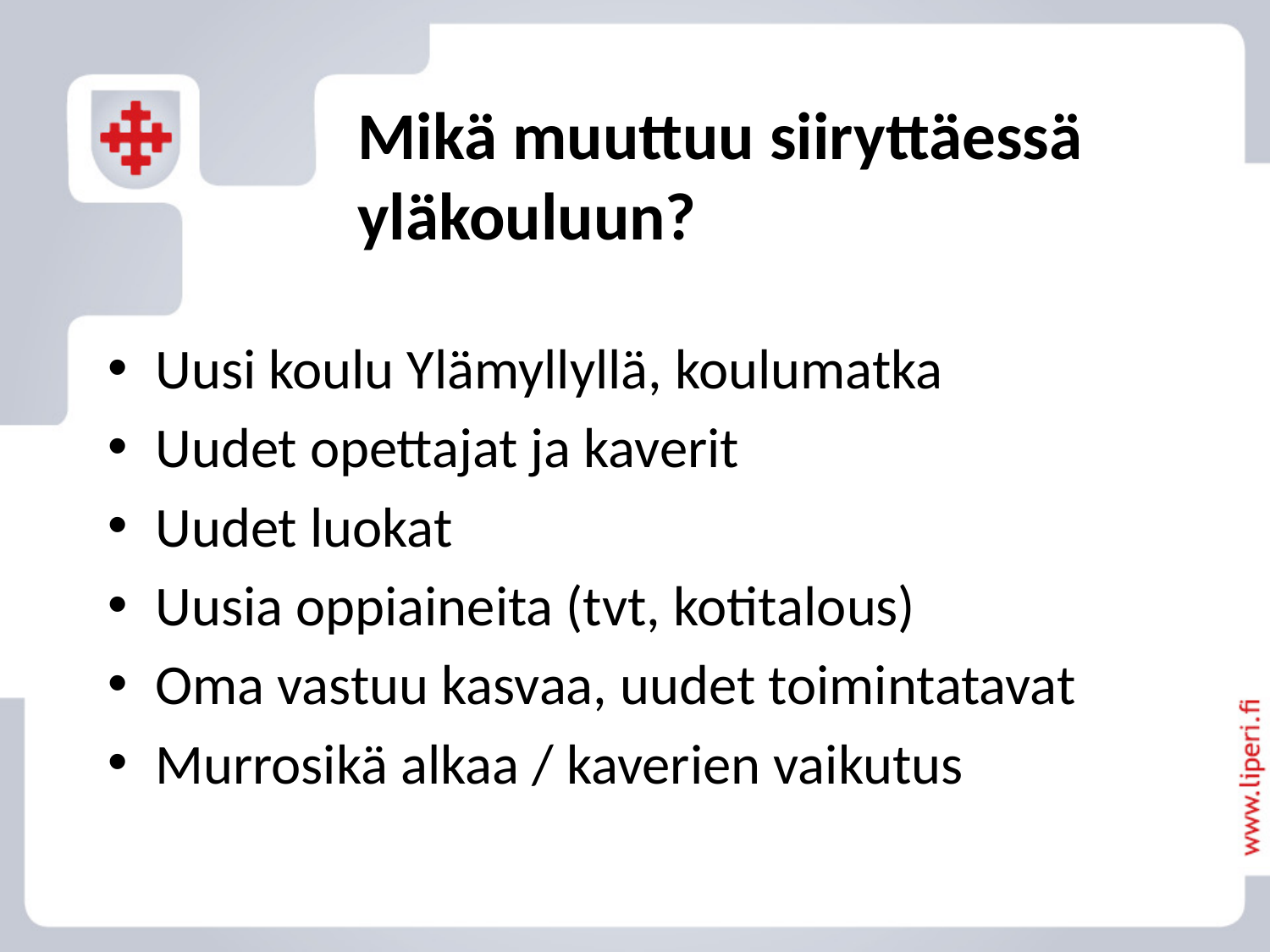

# Mikä muuttuu siiryttäessä yläkouluun?
Uusi koulu Ylämyllyllä, koulumatka
Uudet opettajat ja kaverit
Uudet luokat
Uusia oppiaineita (tvt, kotitalous)
Oma vastuu kasvaa, uudet toimintatavat
Murrosikä alkaa / kaverien vaikutus